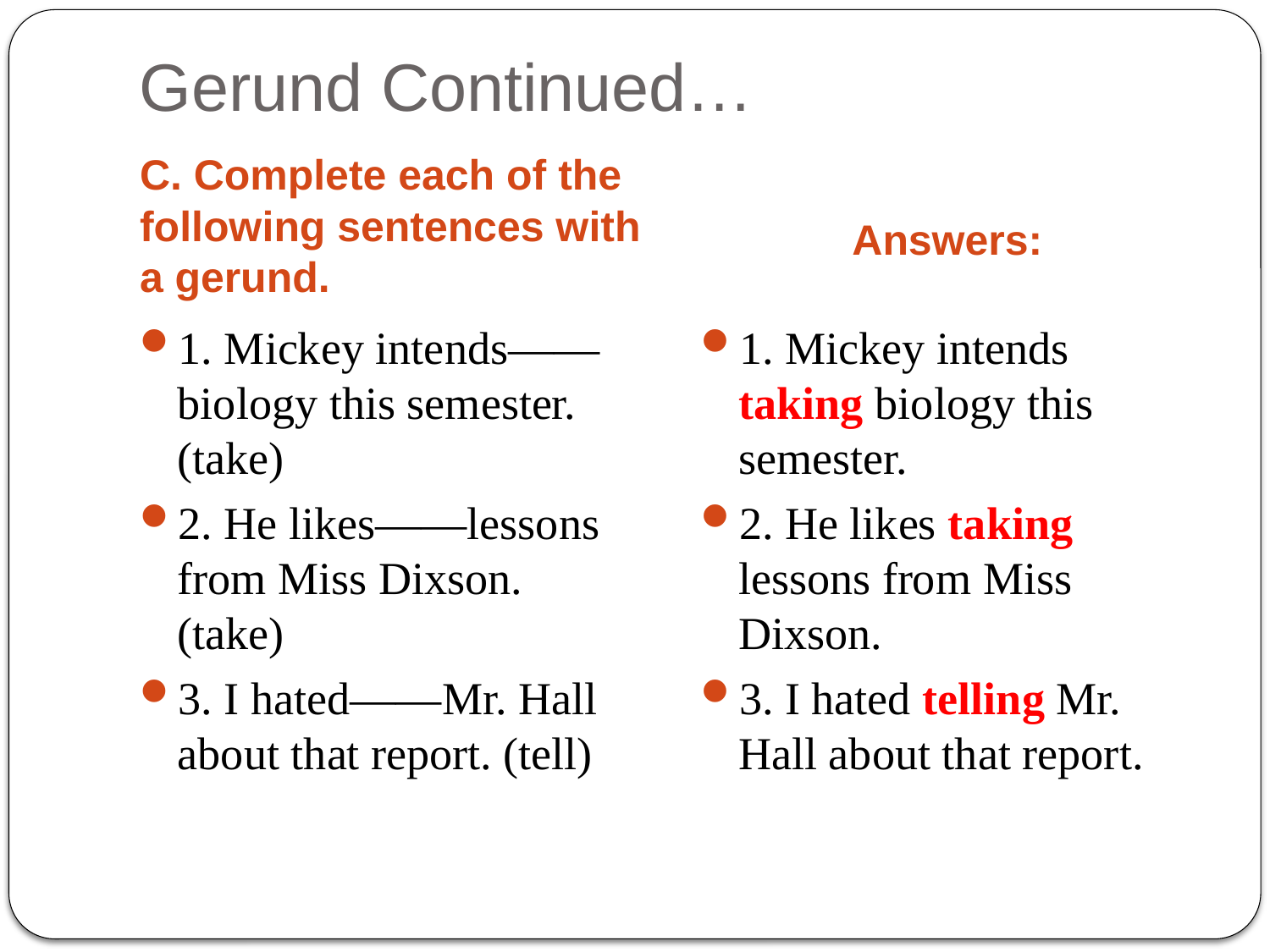

# Gerund Continued…
C. Complete each of the following sentences with a gerund.
Answers:
1. Mickey intends——biology this semester. (take)
2. He likes——lessons from Miss Dixson. (take)
3. I hated——Mr. Hall about that report. (tell)

1. Mickey intends taking biology this semester.
2. He likes taking lessons from Miss Dixson.
3. I hated telling Mr. Hall about that report.